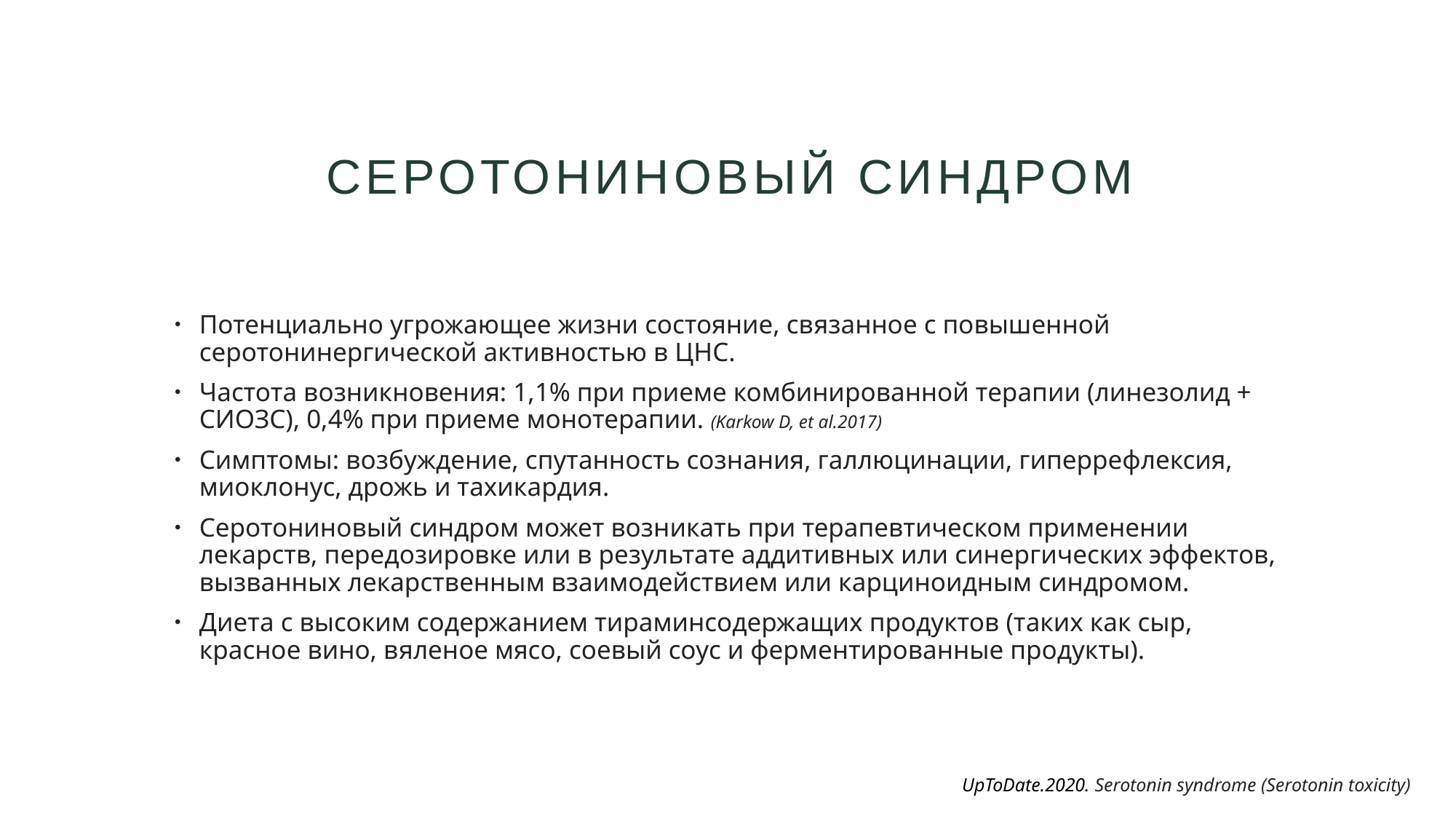

# СЕРОТОНИНОВЫЙ СИНДРОМ

Потенциально угрожающее жизни состояние, связанное с повышенной серотонинергической активностью в ЦНС.
Частота возникновения: 1,1% при приеме комбинированной терапии (линезолид + СИОЗС), 0,4% при приеме монотерапии. (Karkow D, et al.2017)
Симптомы: возбуждение, спутанность сознания, галлюцинации, гиперрефлексия, миоклонус, дрожь и тахикардия.
Серотониновый синдром может возникать при терапевтическом применении лекарств, передозировке или в результате аддитивных или синергических эффектов, вызванных лекарственным взаимодействием или карциноидным синдромом.
Диета с высоким содержанием тираминсодержащих продуктов (таких как сыр, красное вино, вяленое мясо, соевый соус и ферментированные продукты).

UpToDate.2020. Serotonin syndrome (Serotonin toxicity)